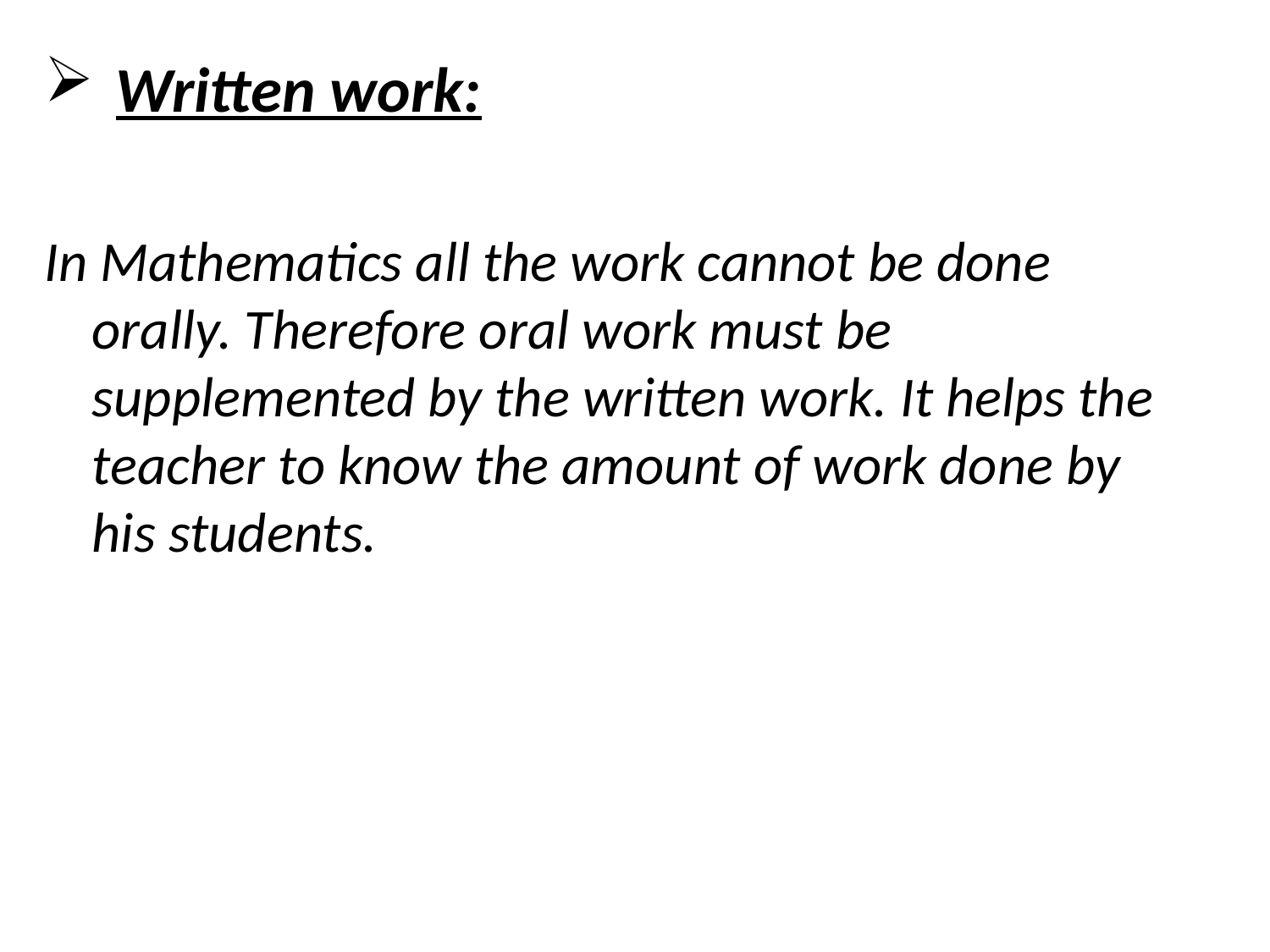

Written work:

In Mathematics all the work cannot be done orally. Therefore oral work must be supplemented by the written work. It helps the teacher to know the amount of work done by his students.